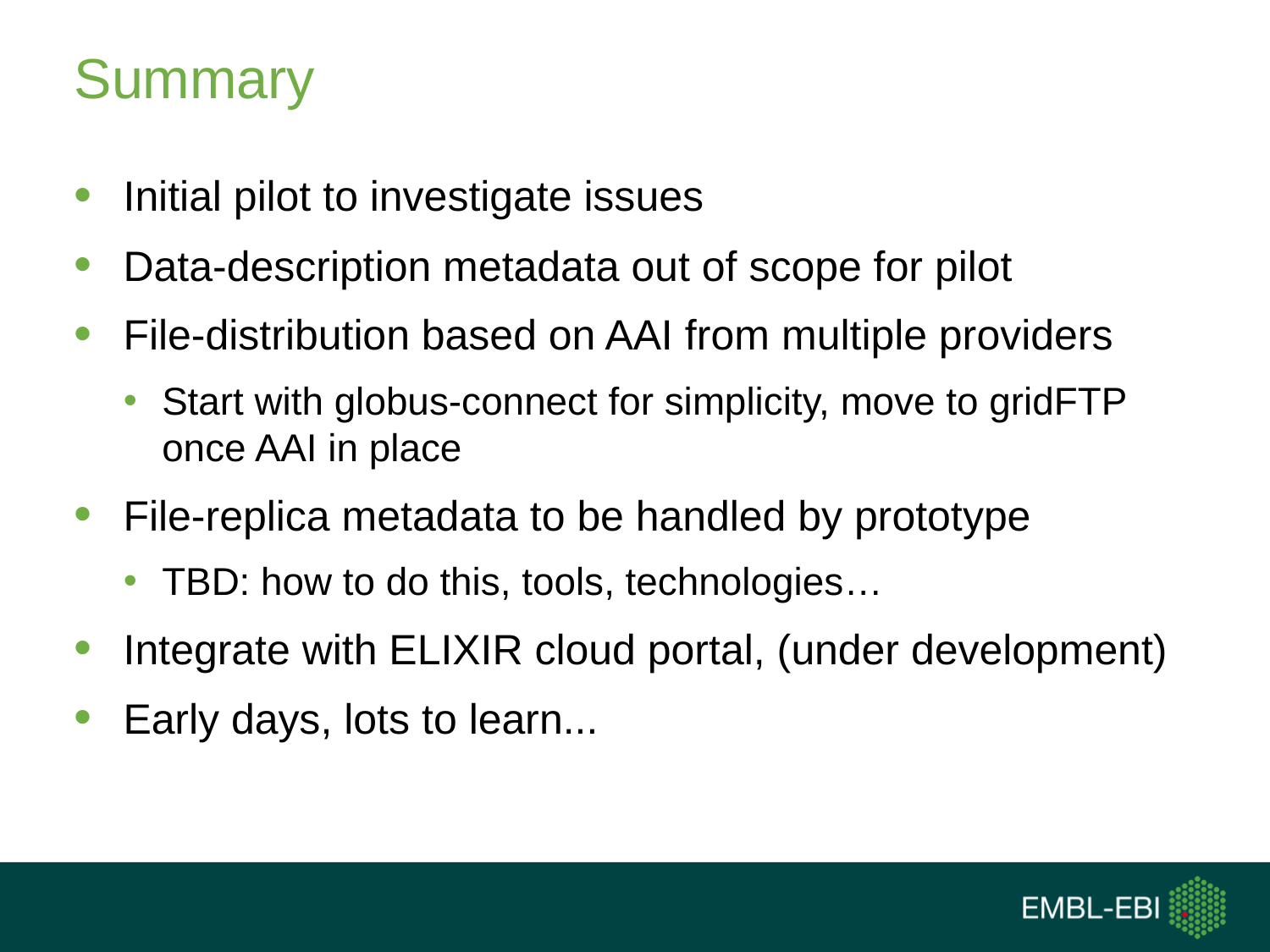

# Summary
Initial pilot to investigate issues
Data-description metadata out of scope for pilot
File-distribution based on AAI from multiple providers
Start with globus-connect for simplicity, move to gridFTP once AAI in place
File-replica metadata to be handled by prototype
TBD: how to do this, tools, technologies…
Integrate with ELIXIR cloud portal, (under development)
Early days, lots to learn...